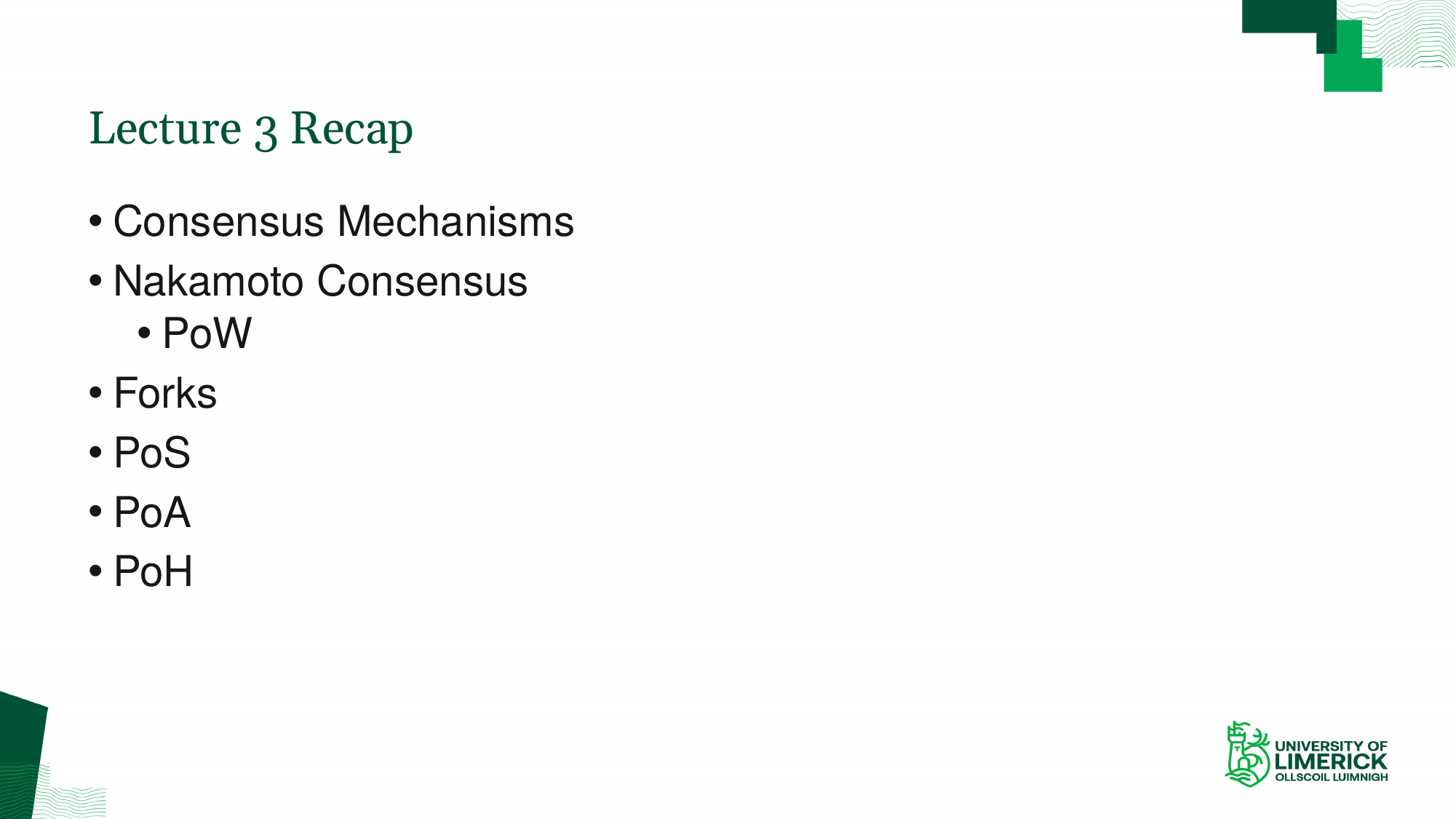

# Lecture 3 Recap
Consensus Mechanisms
Nakamoto Consensus
PoW
Forks
PoS
PoA
PoH